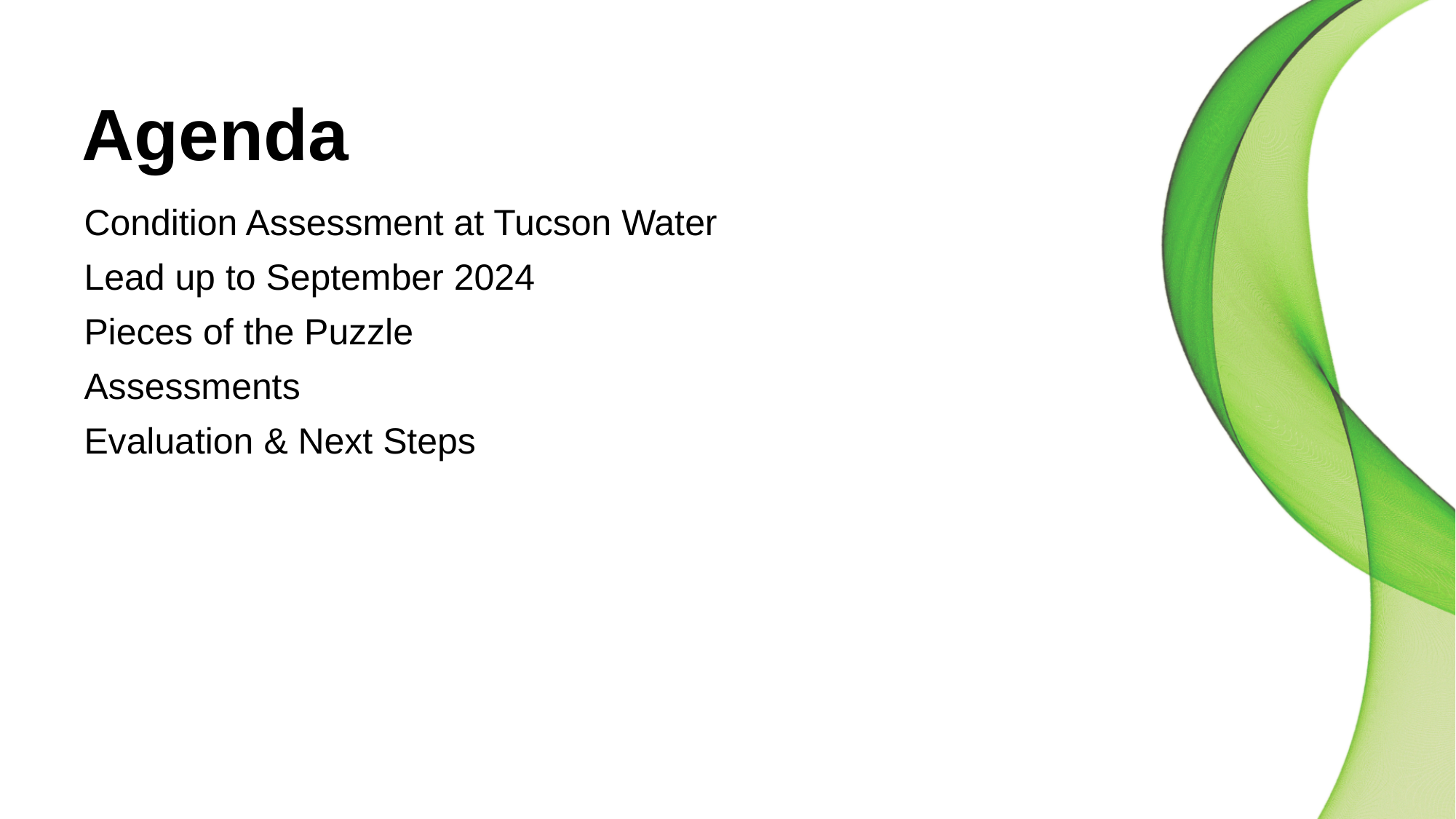

# Agenda
Condition Assessment at Tucson Water
Lead up to September 2024
Pieces of the Puzzle
Assessments
Evaluation & Next Steps